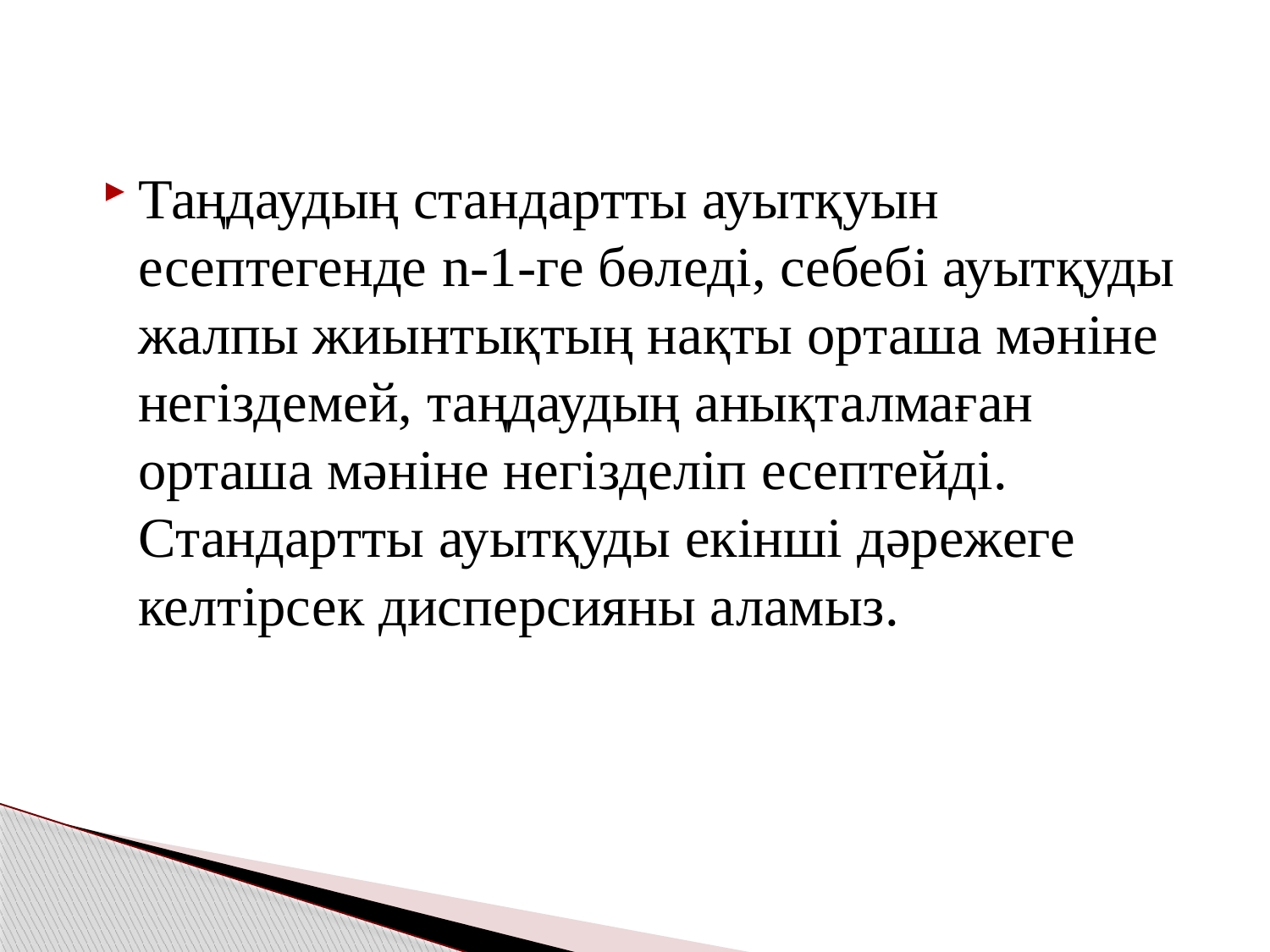

Таңдаудың стандартты ауытқуын есептегенде n-1-ге бөледі, себебі ауытқуды жалпы жиынтықтың нақты орташа мәніне негіздемей, таңдаудың анықталмаған орташа мәніне негізделіп есептейді. Стандартты ауытқуды екінші дәрежеге келтірсек дисперсияны аламыз.